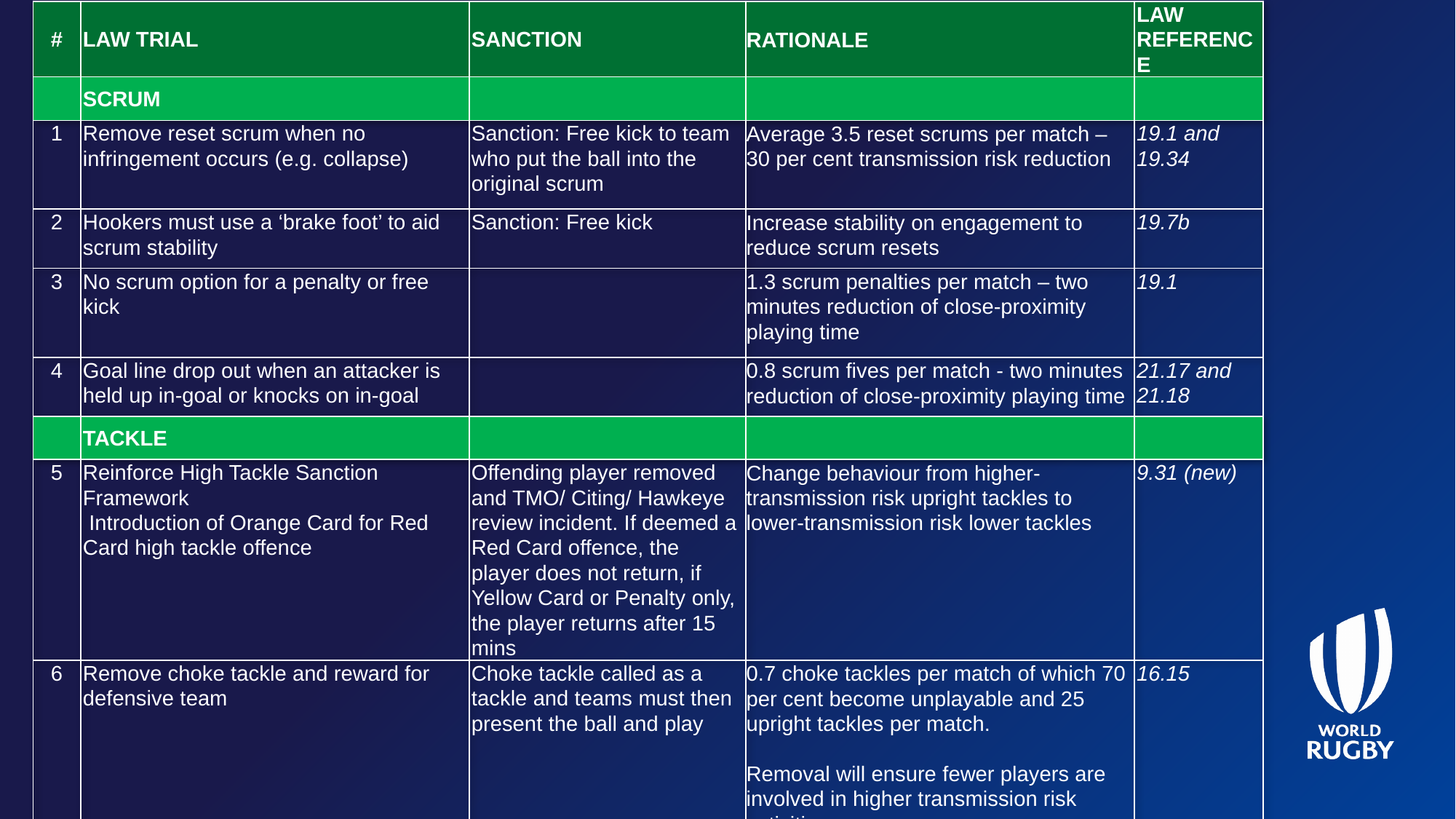

| # | LAW TRIAL | SANCTION | RATIONALE | LAW REFERENCE |
| --- | --- | --- | --- | --- |
|  | SCRUM |  |  |  |
| 1 | Remove reset scrum when no infringement occurs (e.g. collapse) | Sanction: Free kick to team who put the ball into the original scrum | Average 3.5 reset scrums per match – 30 per cent transmission risk reduction | 19.1 and 19.34 |
| 2 | Hookers must use a ‘brake foot’ to aid scrum stability | Sanction: Free kick | Increase stability on engagement to reduce scrum resets | 19.7b |
| 3 | No scrum option for a penalty or free kick |  | 1.3 scrum penalties per match – two minutes reduction of close-proximity playing time | 19.1 |
| 4 | Goal line drop out when an attacker is held up in-goal or knocks on in-goal |  | 0.8 scrum fives per match - two minutes reduction of close-proximity playing time | 21.17 and 21.18 |
|  | TACKLE |  |  |  |
| 5 | Reinforce High Tackle Sanction Framework  Introduction of Orange Card for Red Card high tackle offence | Offending player removed and TMO/ Citing/ Hawkeye review incident. If deemed a Red Card offence, the player does not return, if Yellow Card or Penalty only, the player returns after 15 mins | Change behaviour from higher-transmission risk upright tackles to lower-transmission risk lower tackles | 9.31 (new) |
| 6 | Remove choke tackle and reward for defensive team | Choke tackle called as a tackle and teams must then present the ball and play | 0.7 choke tackles per match of which 70 per cent become unplayable and 25 upright tackles per match.   Removal will ensure fewer players are involved in higher transmission risk activities. | 16.15 |